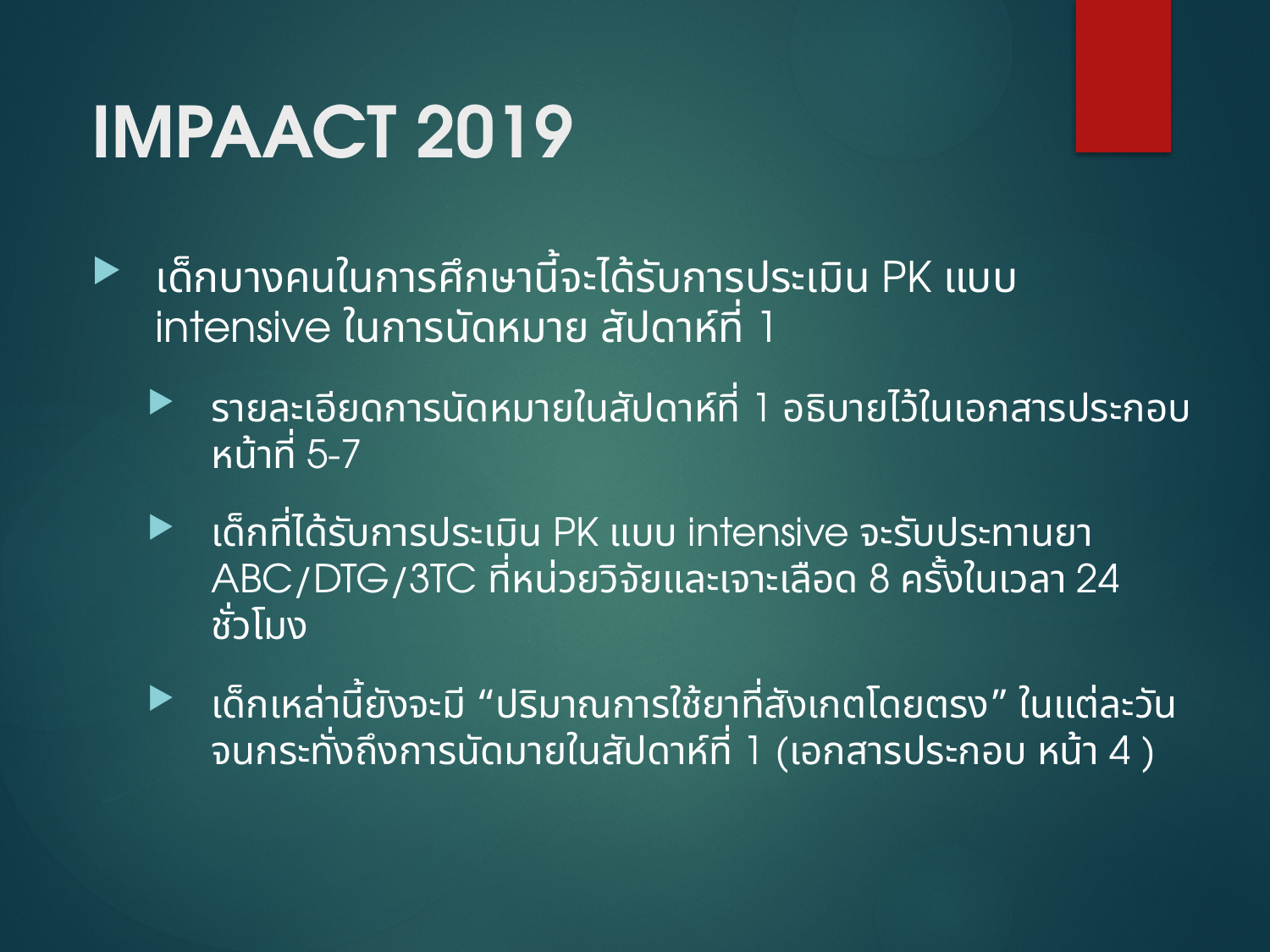

# IMPAACT 2019
เด็กบางคนในการศึกษานี้จะได้รับการประเมิน PK แบบ intensive ในการนัดหมาย สัปดาห์ที่ 1
รายละเอียดการนัดหมายในสัปดาห์ที่ 1 อธิบายไว้ในเอกสารประกอบ หน้าที่ 5-7
เด็กที่ได้รับการประเมิน PK แบบ intensive จะรับประทานยา ABC/DTG/3TC ที่หน่วยวิจัยและเจาะเลือด 8 ครั้งในเวลา 24 ชั่วโมง
เด็กเหล่านี้ยังจะมี “ปริมาณการใช้ยาที่สังเกตโดยตรง” ในแต่ละวันจนกระทั่งถึงการนัดมายในสัปดาห์ที่ 1 (เอกสารประกอบ หน้า 4 )